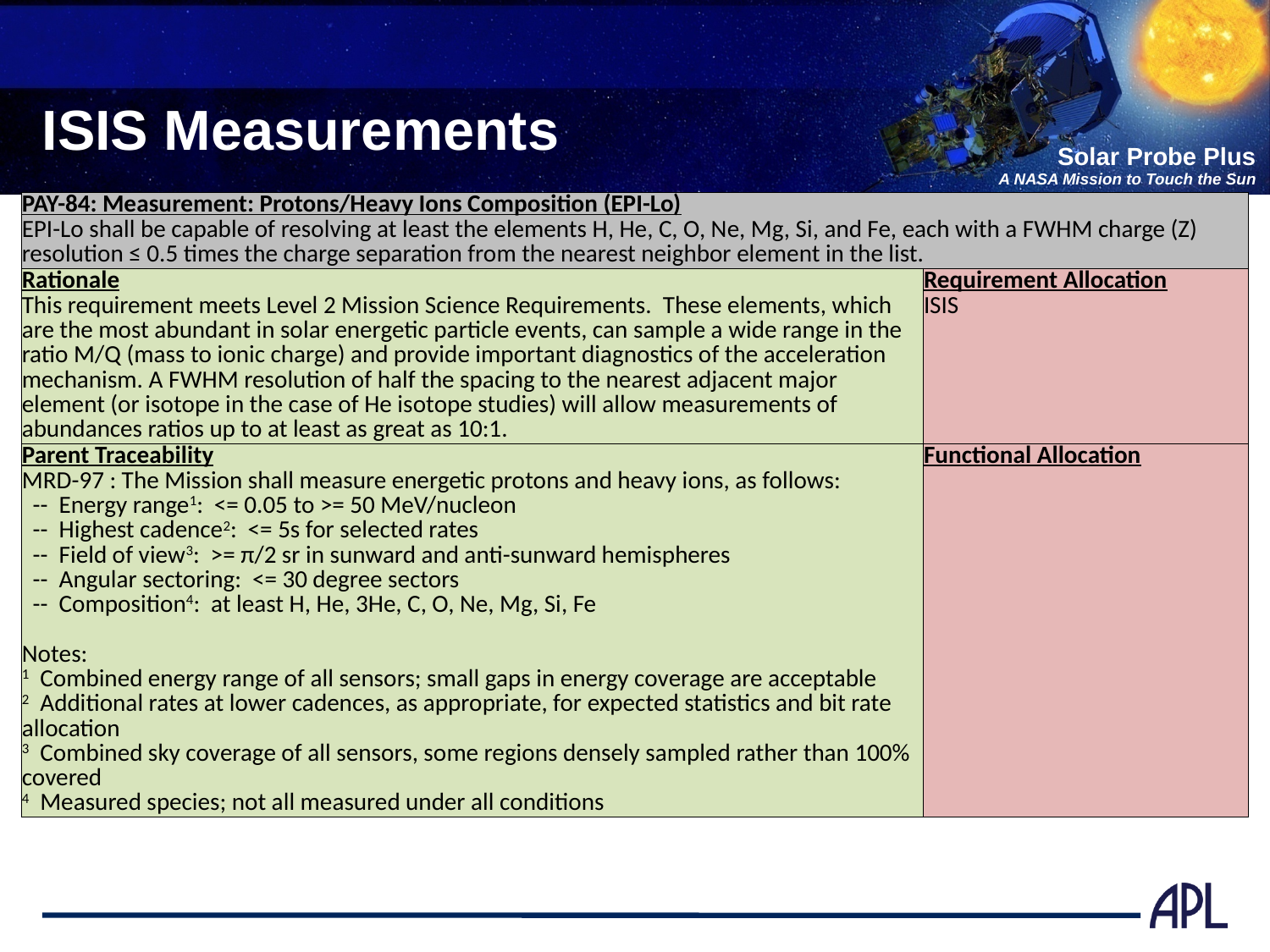

# ISIS Measurements
| PAY-84: Measurement: Protons/Heavy Ions Composition (EPI-Lo) |  |
| --- | --- |
| EPI-Lo shall be capable of resolving at least the elements H, He, C, O, Ne, Mg, Si, and Fe, each with a FWHM charge (Z) resolution ≤ 0.5 times the charge separation from the nearest neighbor element in the list. |  |
| Rationale | Requirement Allocation |
| This requirement meets Level 2 Mission Science Requirements. These elements, which are the most abundant in solar energetic particle events, can sample a wide range in the ratio M/Q (mass to ionic charge) and provide important diagnostics of the acceleration mechanism. A FWHM resolution of half the spacing to the nearest adjacent major element (or isotope in the case of He isotope studies) will allow measurements of abundances ratios up to at least as great as 10:1. | ISIS |
| Parent Traceability | Functional Allocation |
| MRD-97 : The Mission shall measure energetic protons and heavy ions, as follows: -- Energy range1: <= 0.05 to >= 50 MeV/nucleon -- Highest cadence2: <= 5s for selected rates -- Field of view3: >= π/2 sr in sunward and anti-sunward hemispheres -- Angular sectoring: <= 30 degree sectors -- Composition4: at least H, He, 3He, C, O, Ne, Mg, Si, Fe Notes: 1 Combined energy range of all sensors; small gaps in energy coverage are acceptable 2 Additional rates at lower cadences, as appropriate, for expected statistics and bit rate allocation 3 Combined sky coverage of all sensors, some regions densely sampled rather than 100% covered 4 Measured species; not all measured under all conditions |  |